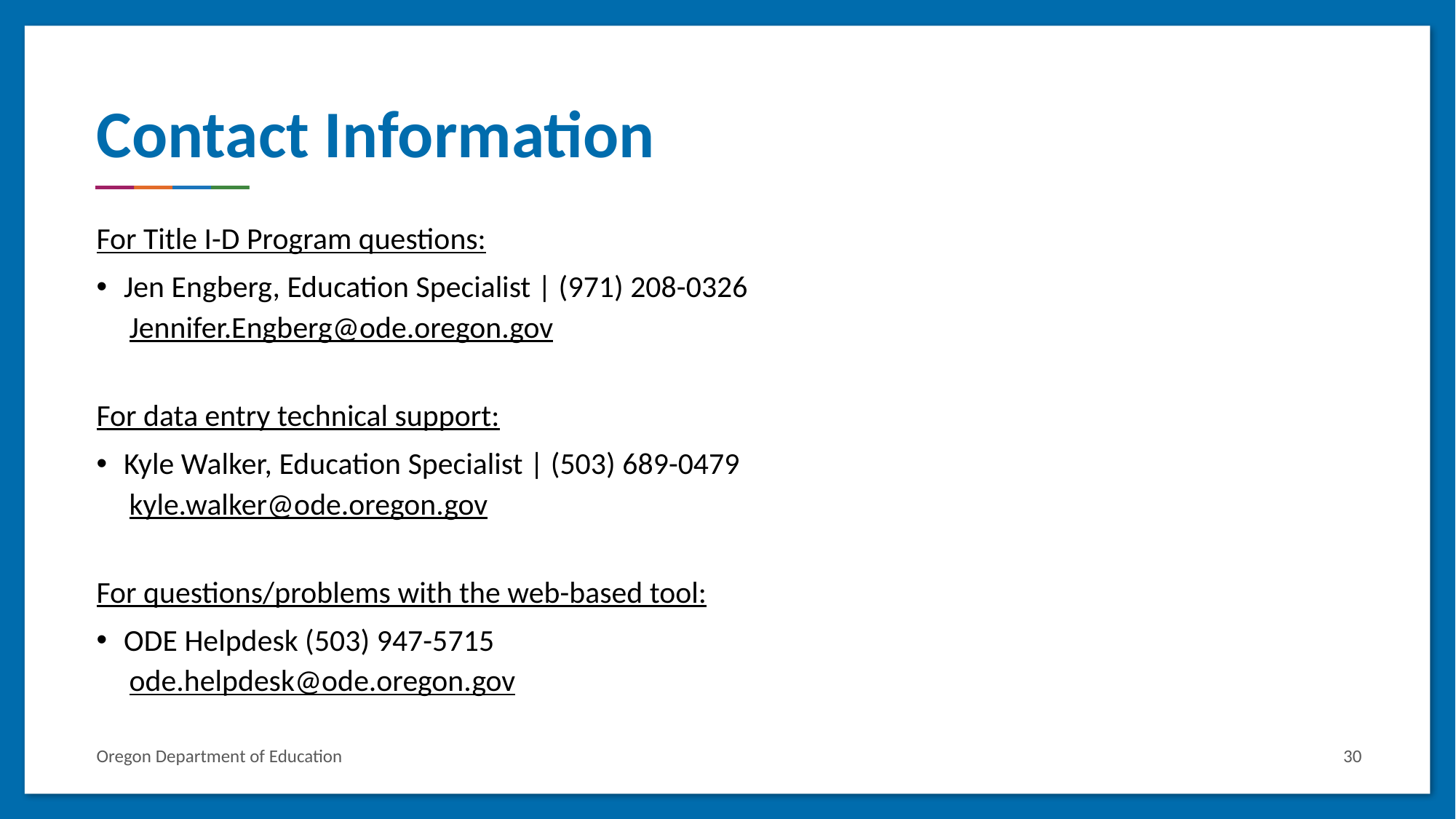

# Contact Information
For Title I-D Program questions:
Jen Engberg, Education Specialist | (971) 208-0326
Jennifer.Engberg@ode.oregon.gov

For data entry technical support:
Kyle Walker, Education Specialist | (503) 689-0479
kyle.walker@ode.oregon.gov

For questions/problems with the web-based tool:
ODE Helpdesk (503) 947-5715
ode.helpdesk@ode.oregon.gov

Oregon Department of Education
30